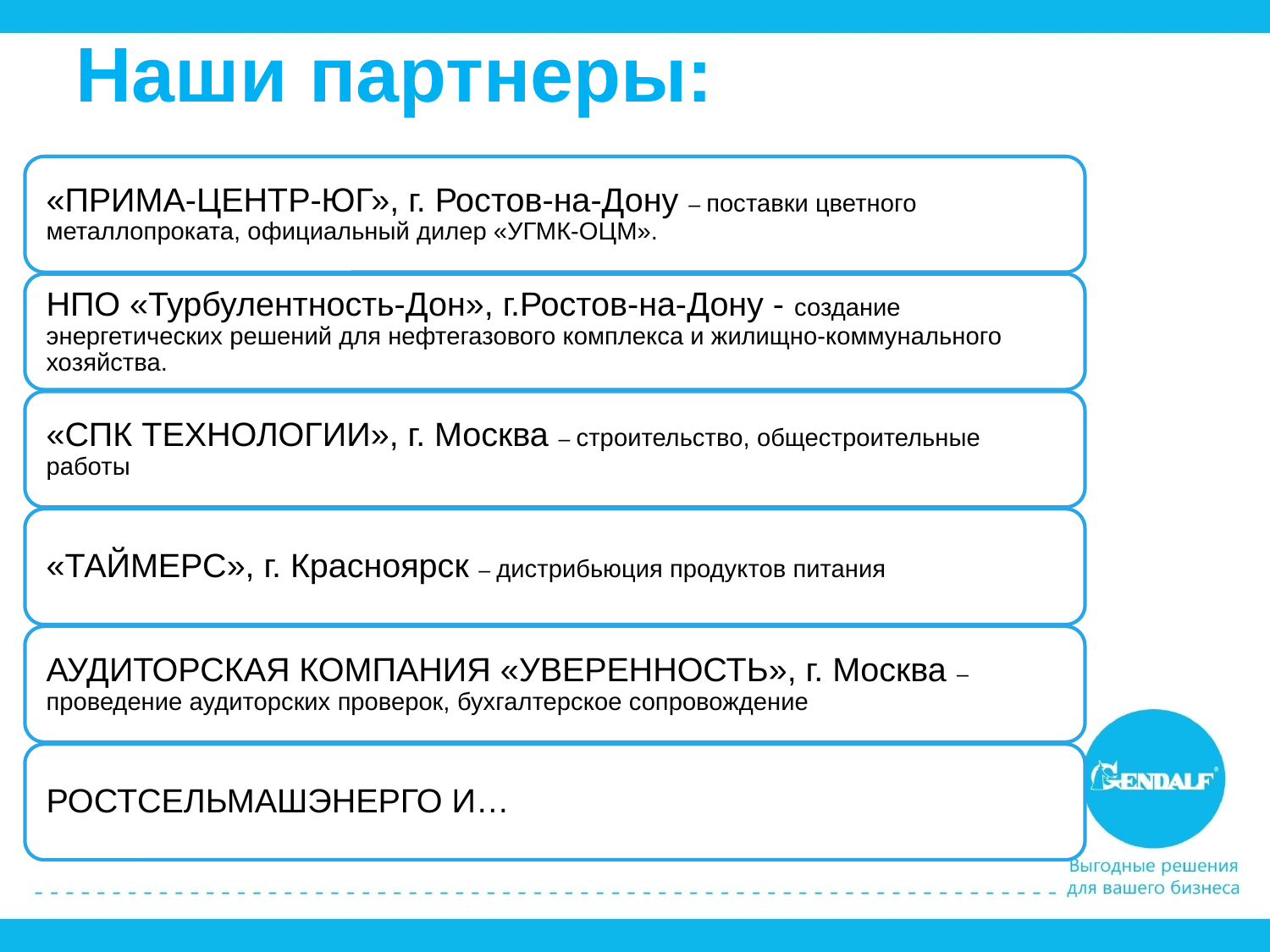

# Наши партнеры:
«ПРИМА-ЦЕНТР-ЮГ», г. Ростов-на-Дону – поставки цветного металлопроката, официальный дилер «УГМК-ОЦМ».
НПО «Турбулентность-Дон», г.Ростов-на-Дону - создание  энергетических решений для нефтегазового комплекса и жилищно-коммунального хозяйства.
«СПК ТЕХНОЛОГИИ», г. Москва – строительство, общестроительные работы
«ТАЙМЕРС», г. Красноярск – дистрибьюция продуктов питания
АУДИТОРСКАЯ КОМПАНИЯ «УВЕРЕННОСТЬ», г. Москва – проведение аудиторских проверок, бухгалтерское сопровождение
РОСТСЕЛЬМАШЭНЕРГО И…